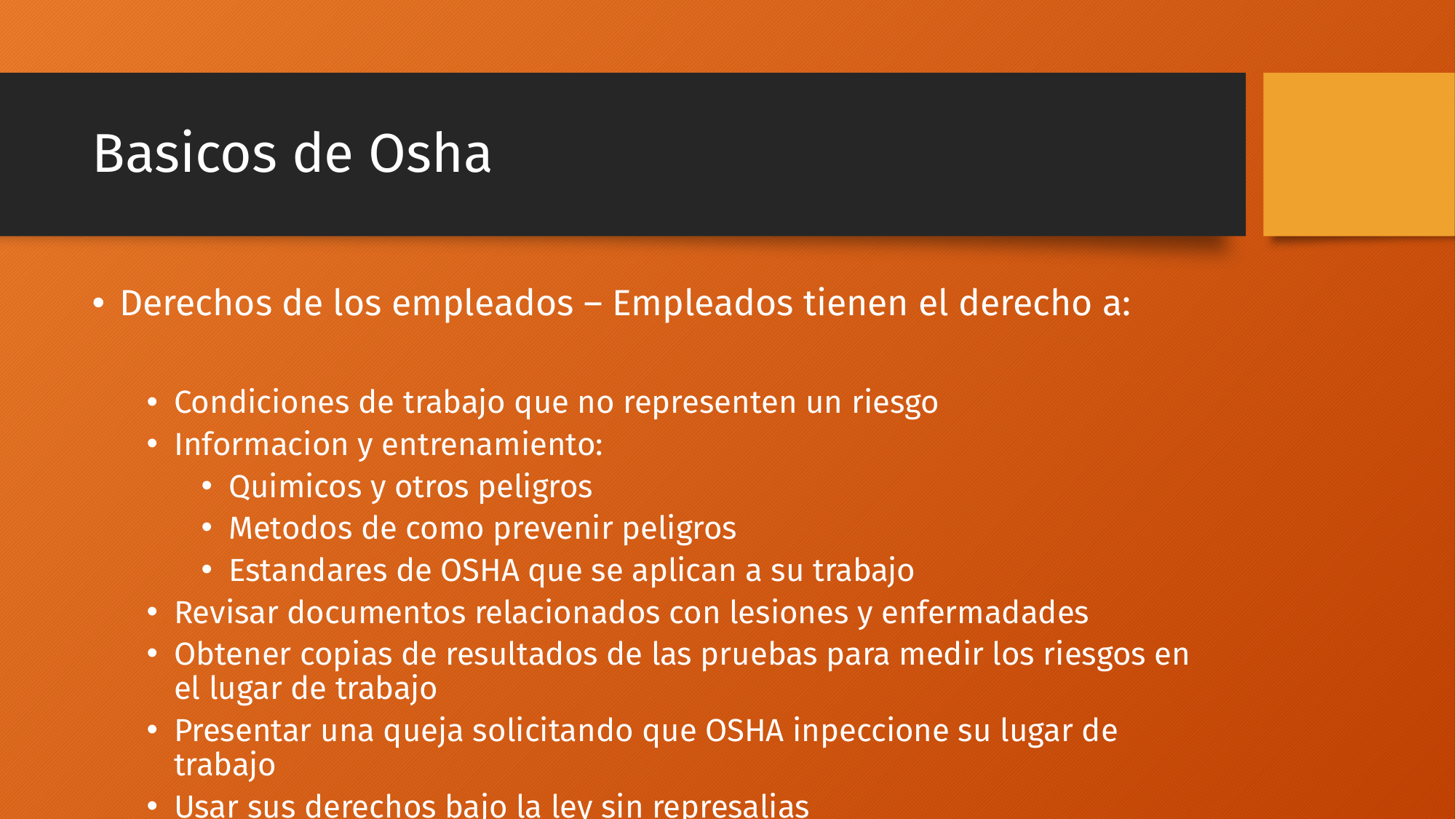

# Basicos de Osha
Derechos de los empleados – Empleados tienen el derecho a:

Condiciones de trabajo que no representen un riesgo
Informacion y entrenamiento:
Quimicos y otros peligros
Metodos de como prevenir peligros
Estandares de OSHA que se aplican a su trabajo
Revisar documentos relacionados con lesiones y enfermadades
Obtener copias de resultados de las pruebas para medir los riesgos en el lugar de trabajo
Presentar una queja solicitando que OSHA inpeccione su lugar de trabajo
Usar sus derechos bajo la ley sin represalias